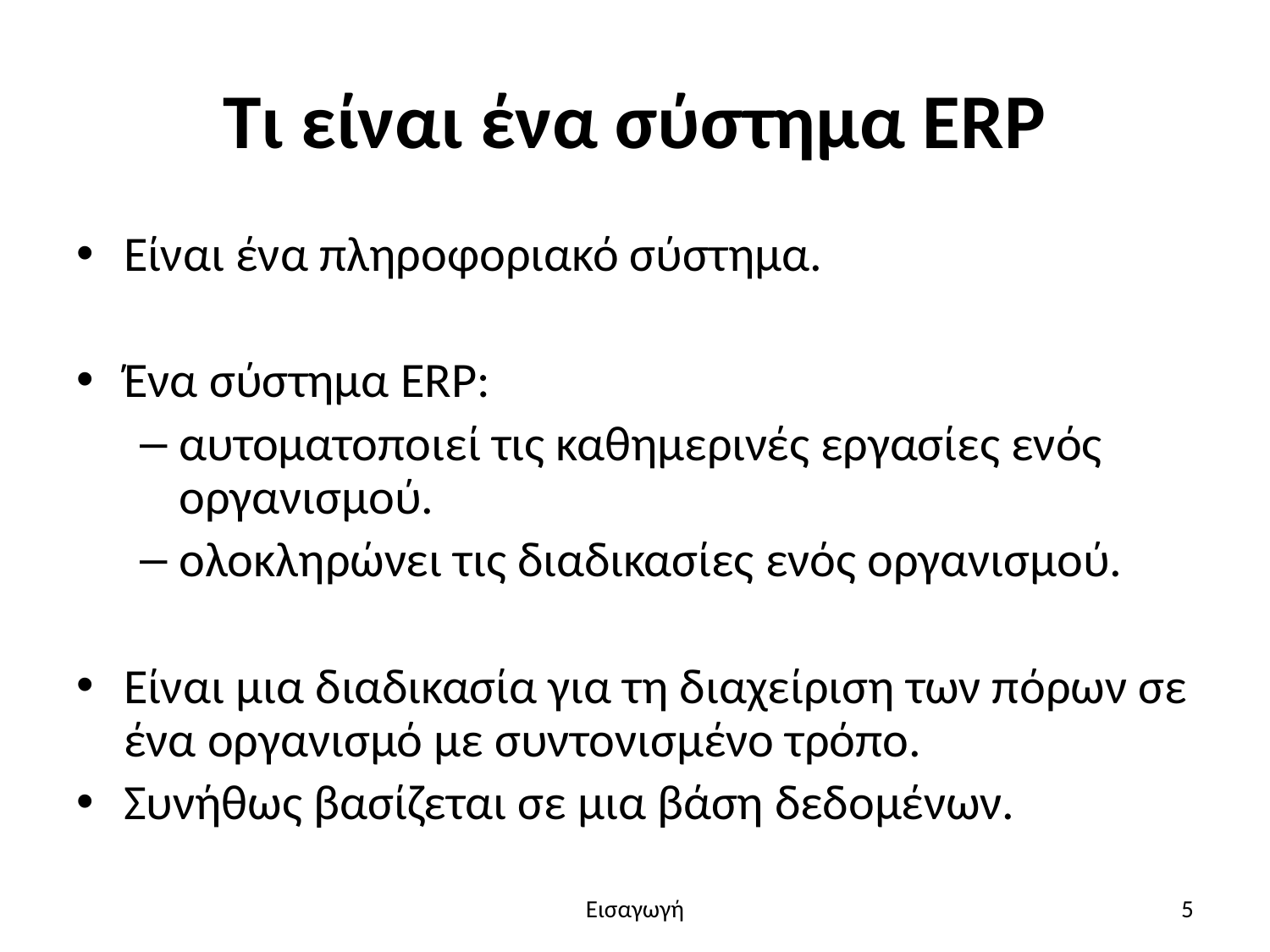

# Τι είναι ένα σύστημα ERP
Είναι ένα πληροφοριακό σύστημα.

Ένα σύστημα ERP:
αυτοματοποιεί τις καθημερινές εργασίες ενός οργανισμού.
ολοκληρώνει τις διαδικασίες ενός οργανισμού.

Είναι μια διαδικασία για τη διαχείριση των πόρων σε ένα οργανισμό με συντονισμένο τρόπο.
Συνήθως βασίζεται σε μια βάση δεδομένων.

Εισαγωγή
5